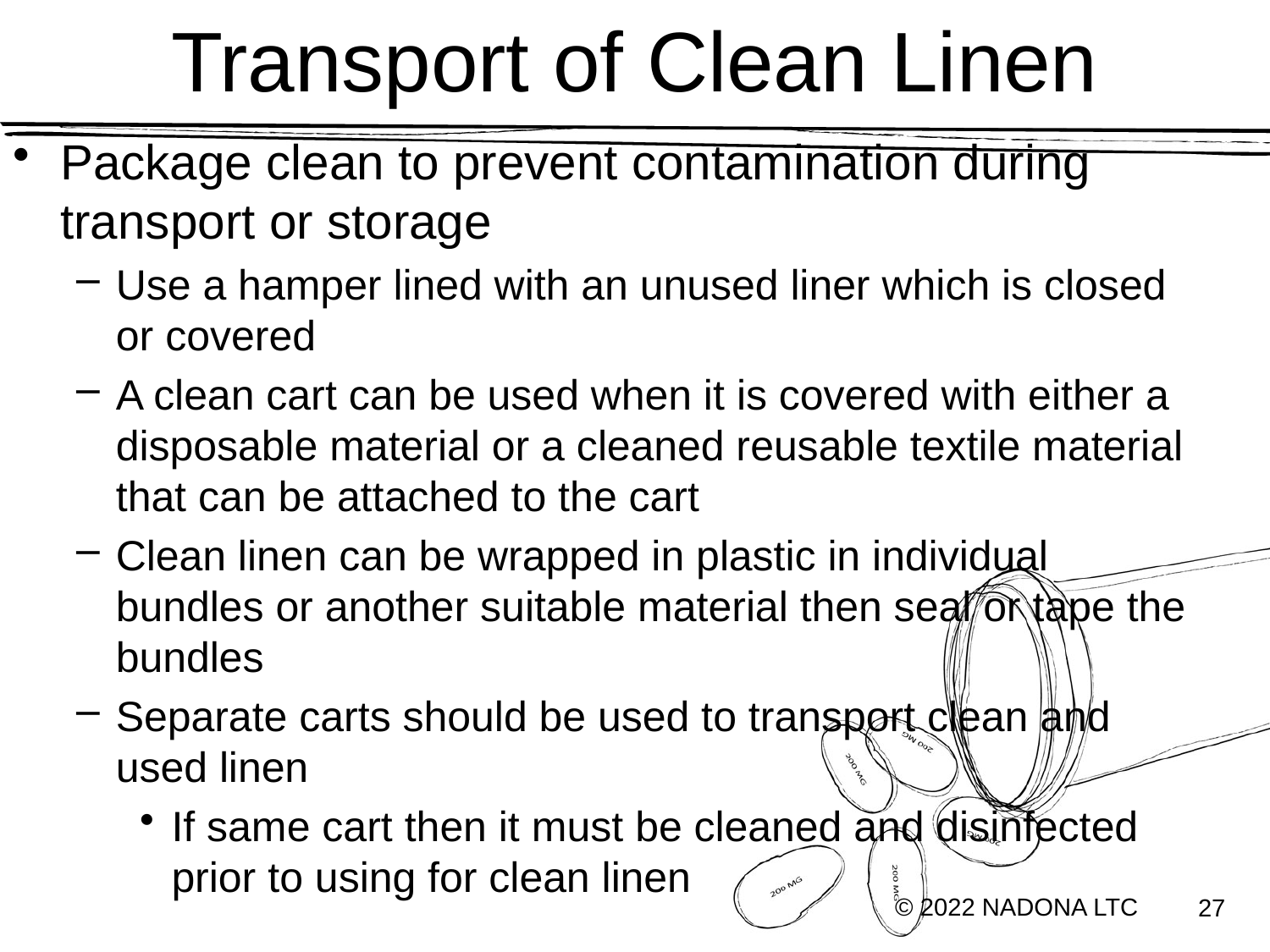

# Transport of Clean Linen
Package clean to prevent contamination during transport or storage
Use a hamper lined with an unused liner which is closed or covered
A clean cart can be used when it is covered with either a disposable material or a cleaned reusable textile material that can be attached to the cart
Clean linen can be wrapped in plastic in individual bundles or another suitable material then seal or tape the bundles
Separate carts should be used to transport clean and used linen
If same cart then it must be cleaned and disinfected prior to using for clean linen
© 2022 NADONA LTC
27